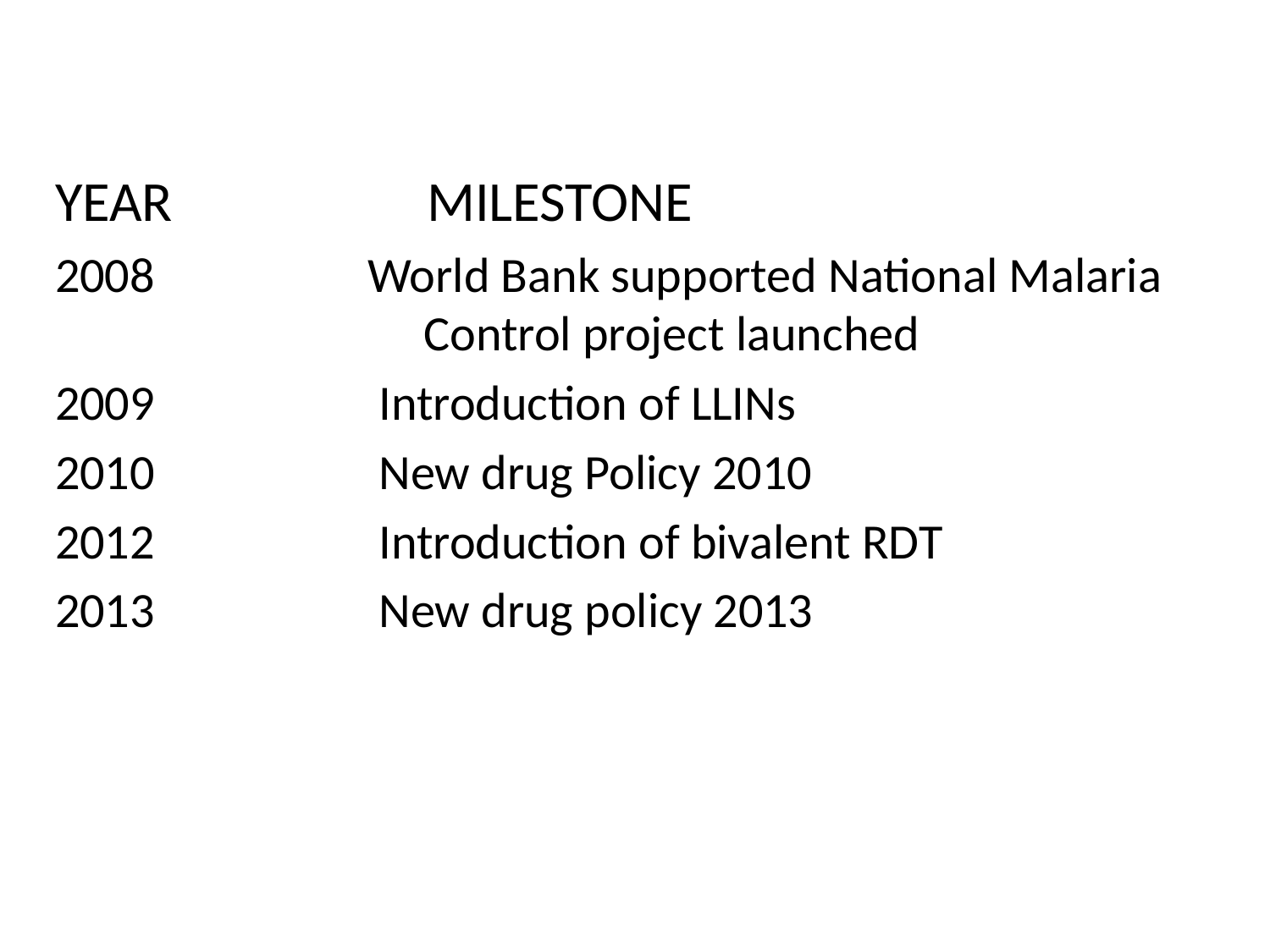

#
YEAR                    MILESTONE
2008                   World Bank supported National Malaria 			      Control project launched
2009                    Introduction of LLINs
2010                    New drug Policy 2010
2012                    Introduction of bivalent RDT
2013                    New drug policy 2013